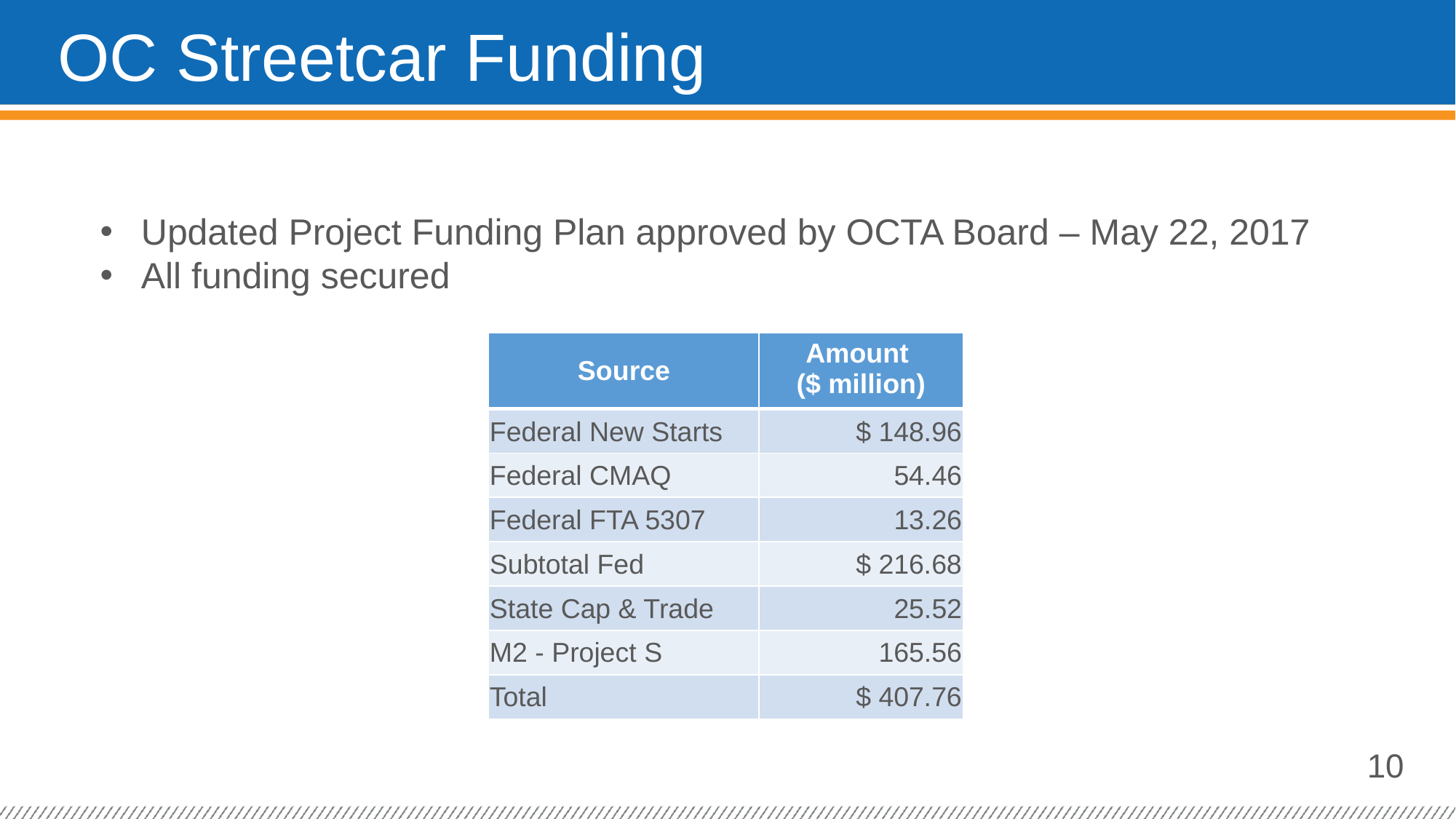

# OC Streetcar Funding
Updated Project Funding Plan approved by OCTA Board – May 22, 2017
All funding secured
| Source | Amount ($ million) |
| --- | --- |
| Federal New Starts | $ 148.96 |
| Federal CMAQ | 54.46 |
| Federal FTA 5307 | 13.26 |
| Subtotal Fed | $ 216.68 |
| State Cap & Trade | 25.52 |
| M2 - Project S | 165.56 |
| Total | $ 407.76 |

10